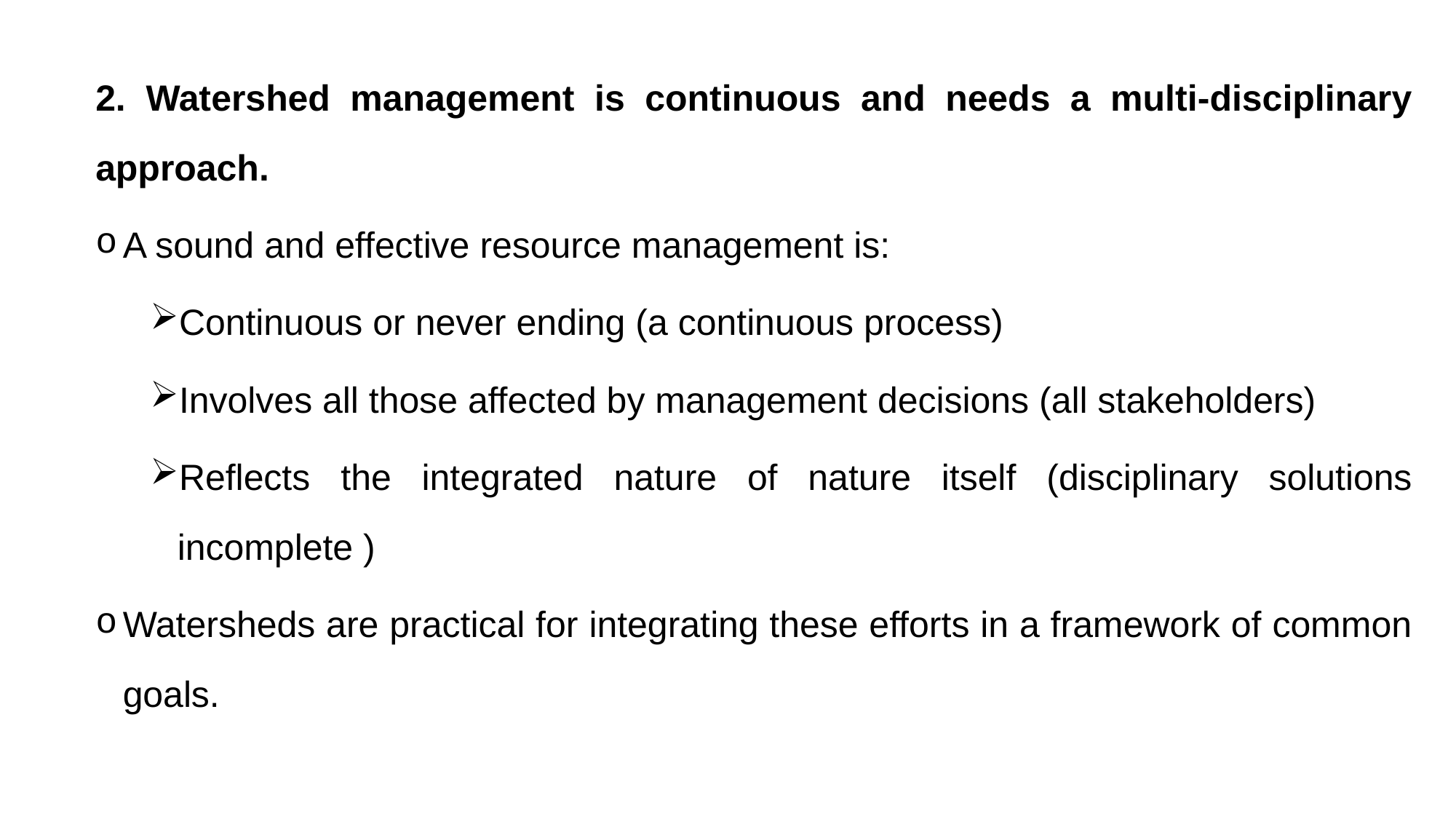

2. Watershed management is continuous and needs a multi-disciplinary approach.
A sound and effective resource management is:
Continuous or never ending (a continuous process)
Involves all those affected by management decisions (all stakeholders)
Reflects the integrated nature of nature itself (disciplinary solutions incomplete )
Watersheds are practical for integrating these efforts in a framework of common goals.